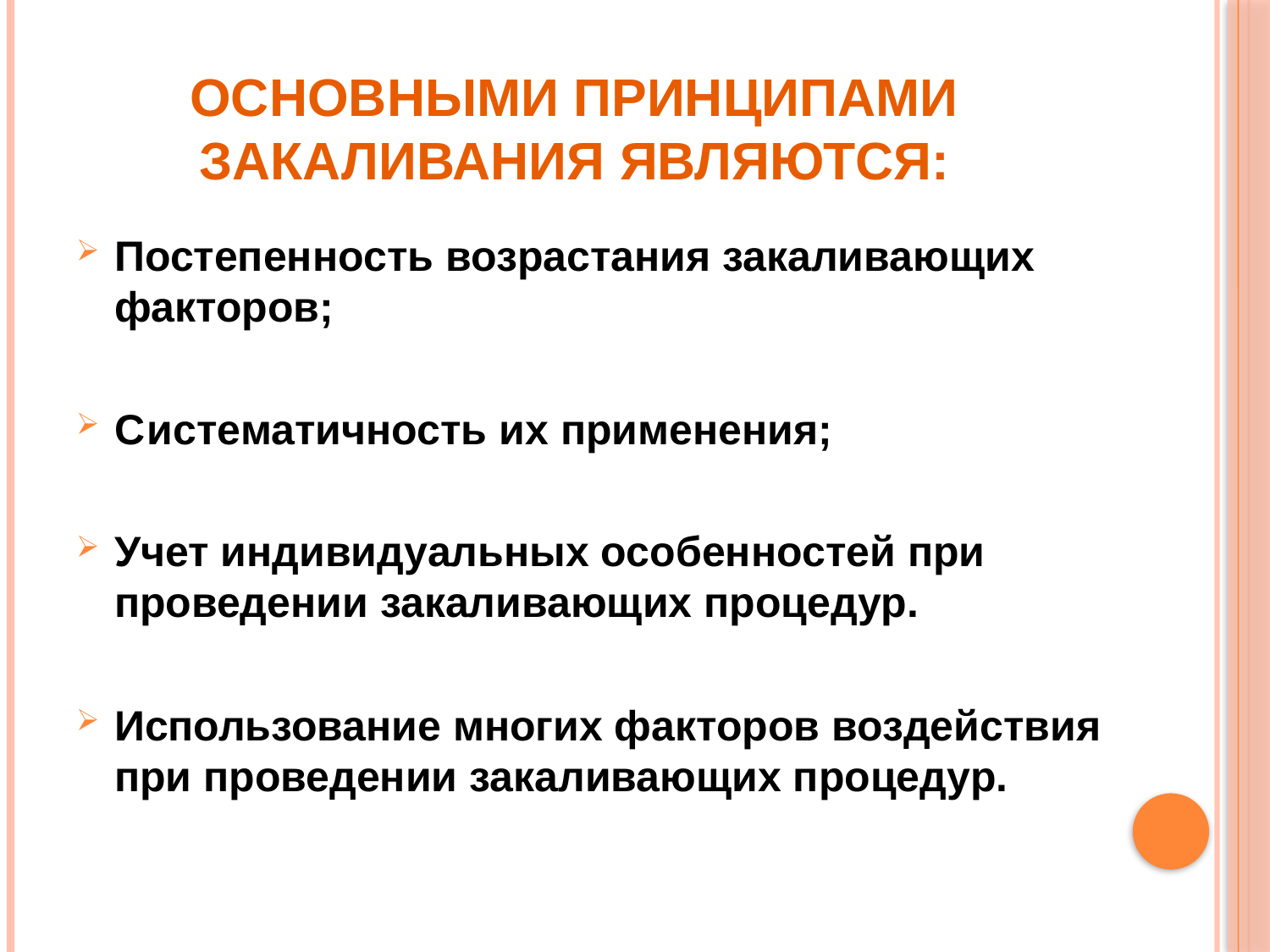

# Основными принципами  закаливания являются:
Постепенность возрастания закаливающих факторов;

Cистематичность их применения;

Учет индивидуальных особенностей при проведении закаливающих процедур.

Использование многих факторов воздействия при проведении закаливающих процедур.